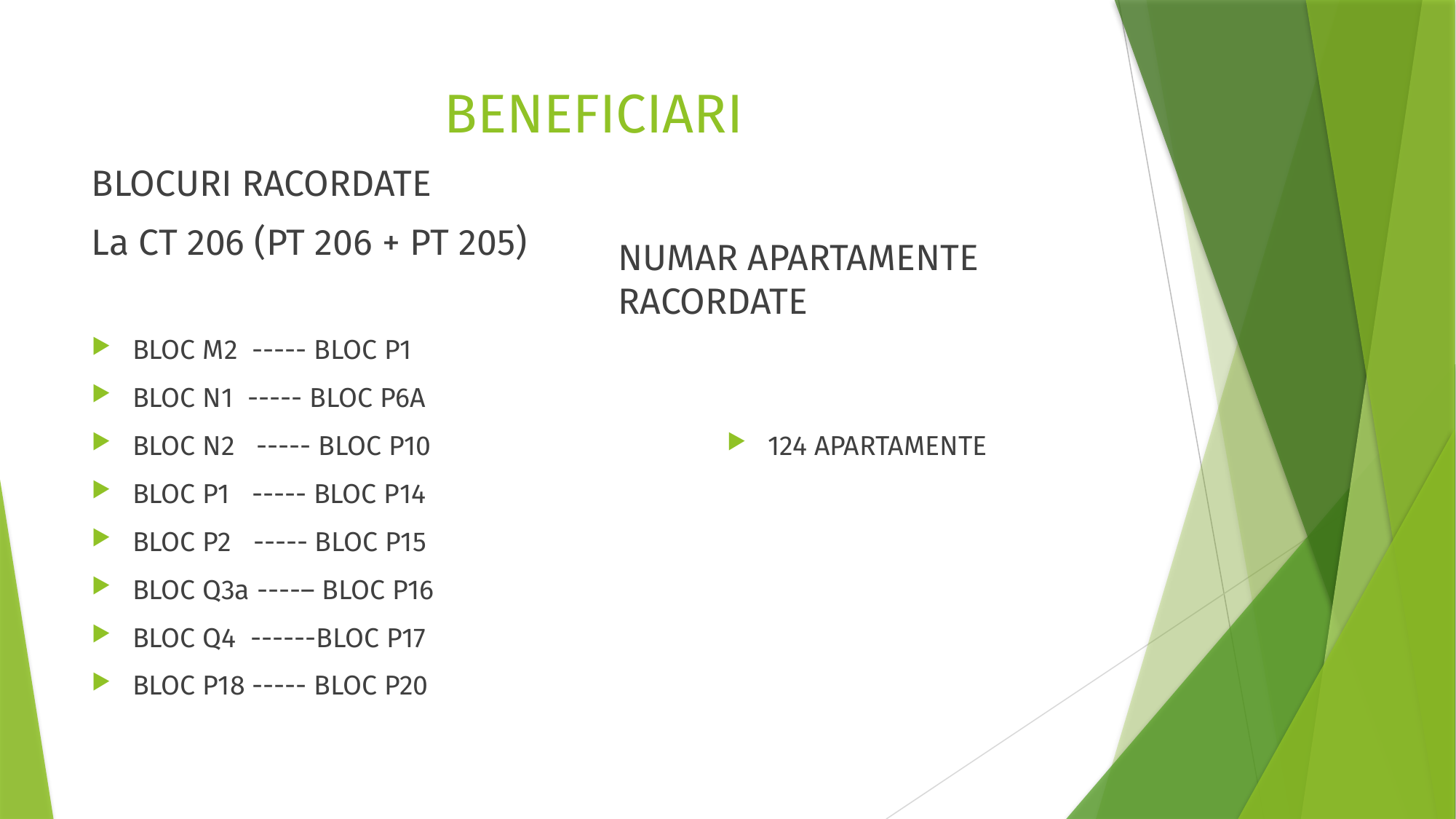

# BENEFICIARI
BLOCURI RACORDATE
La CT 206 (PT 206 + PT 205)

NUMAR APARTAMENTE RACORDATE
BLOC M2  ----- BLOC P1
BLOC N1  ----- BLOC P6A
BLOC N2   ----- BLOC P10
BLOC P1   ----- BLOC P14
BLOC P2   ----- BLOC P15
BLOC Q3a ----– BLOC P16
BLOC Q4  ------BLOC P17
BLOC P18 ----- BLOC P20

124 APARTAMENTE